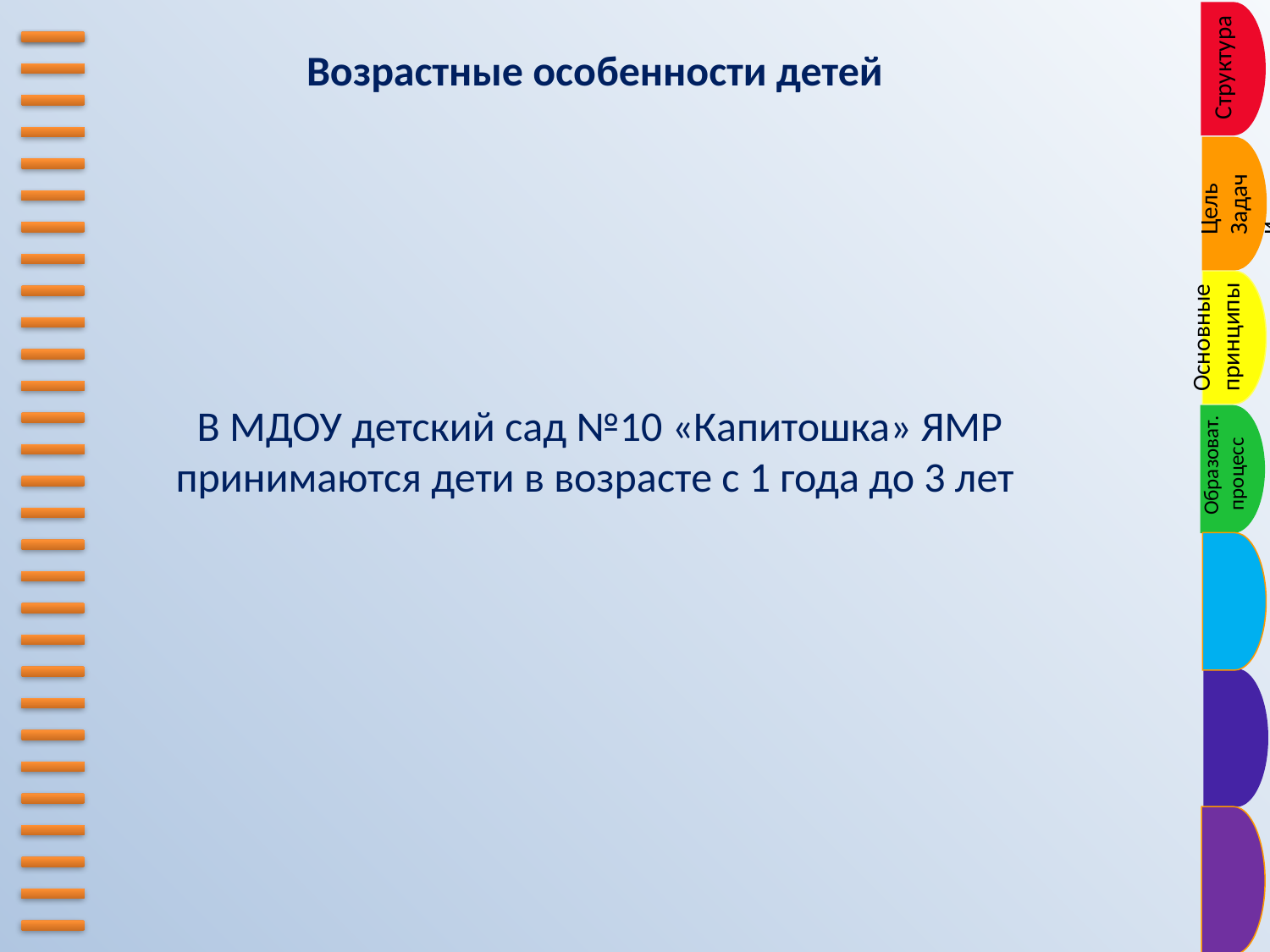

Структура

Возрастные особенности детей

 В МДОУ детский сад №10 «Капитошка» ЯМР принимаются дети в возрасте с 1 года до 3 лет

Цель
Задачи

Основные
принципы

Образоват.
 процесс